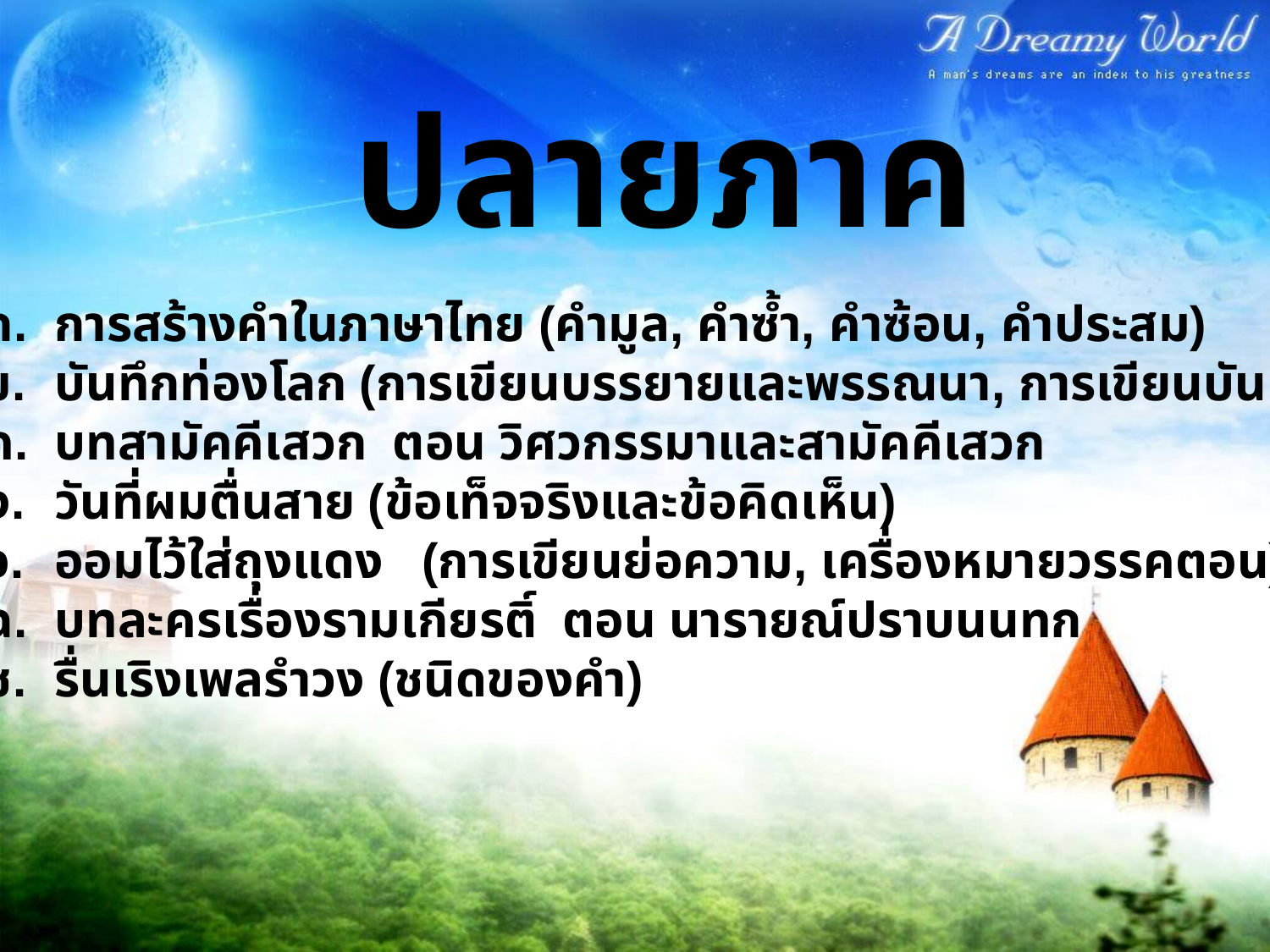

ปลายภาค
การสร้างคำในภาษาไทย (คำมูล, คำซ้ำ, คำซ้อน, คำประสม)
บันทึกท่องโลก (การเขียนบรรยายและพรรณนา, การเขียนบันทึก)
บทสามัคคีเสวก  ตอน วิศวกรรมาและสามัคคีเสวก
วันที่ผมตื่นสาย (ข้อเท็จจริงและข้อคิดเห็น)
ออมไว้ใส่ถุงแดง   (การเขียนย่อความ, เครื่องหมายวรรคตอน)
บทละครเรื่องรามเกียรติ์  ตอน นารายณ์ปราบนนทก
รื่นเริงเพลรำวง (ชนิดของคำ)